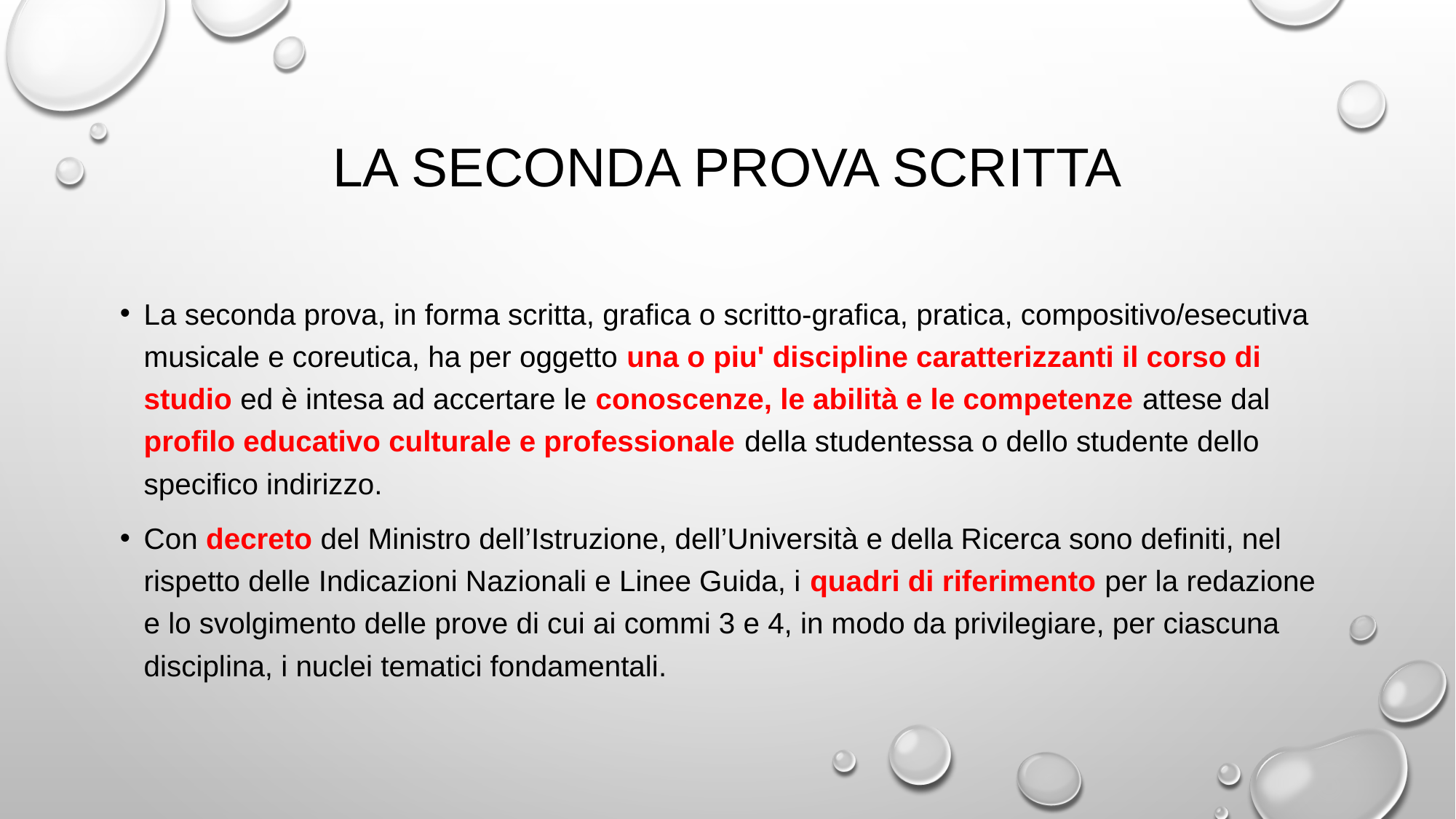

# La seconda prova scritta
La seconda prova, in forma scritta, grafica o scritto-grafica, pratica, compositivo/esecutiva musicale e coreutica, ha per oggetto una o piu' discipline caratterizzanti il corso di studio ed è intesa ad accertare le conoscenze, le abilità e le competenze attese dal profilo educativo culturale e professionale della studentessa o dello studente dello specifico indirizzo.
Con decreto del Ministro dell’Istruzione, dell’Università e della Ricerca sono definiti, nel rispetto delle Indicazioni Nazionali e Linee Guida, i quadri di riferimento per la redazione e lo svolgimento delle prove di cui ai commi 3 e 4, in modo da privilegiare, per ciascuna disciplina, i nuclei tematici fondamentali.